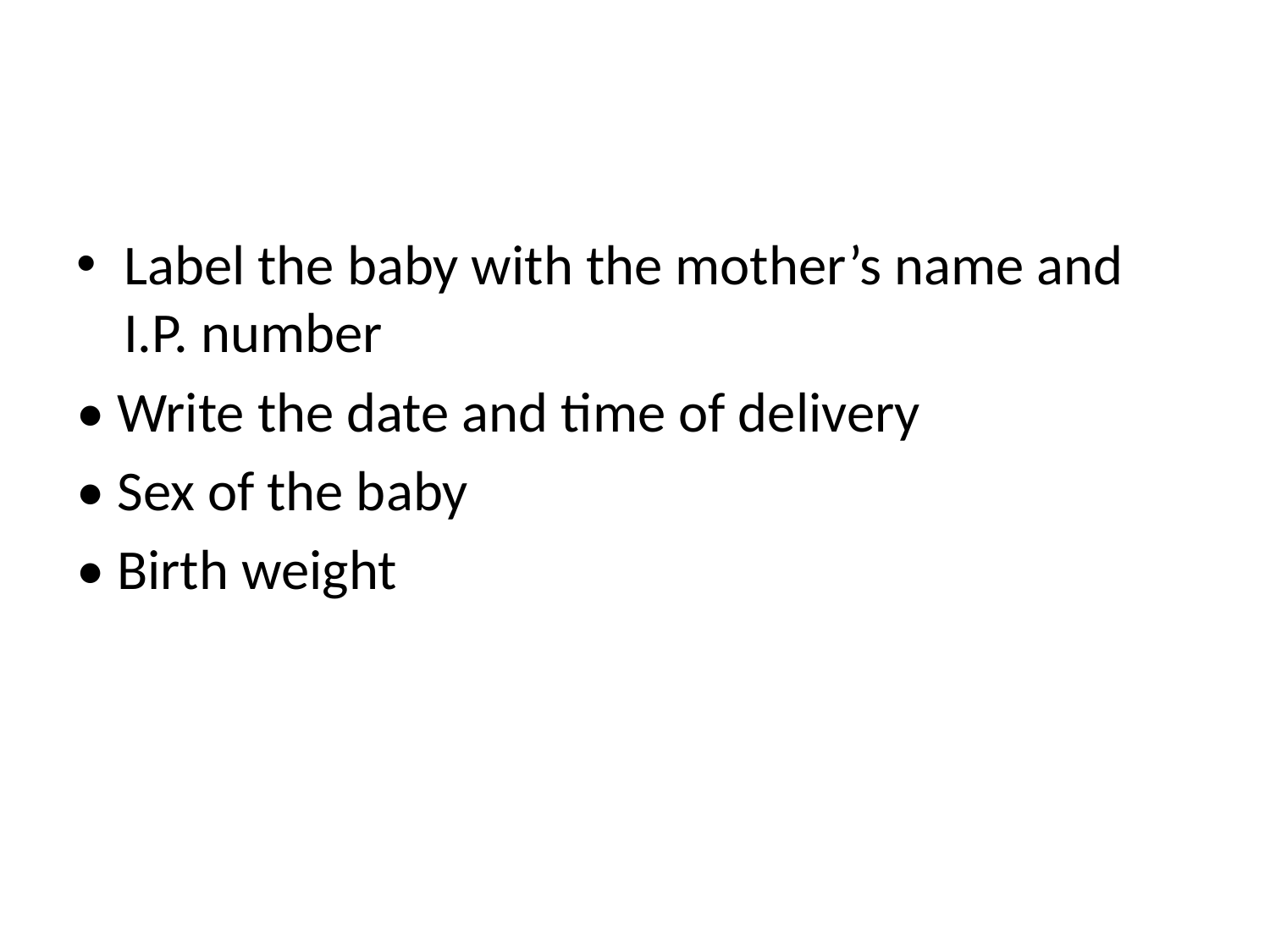

#
Label the baby with the mother’s name and I.P. number
• Write the date and time of delivery
• Sex of the baby
• Birth weight